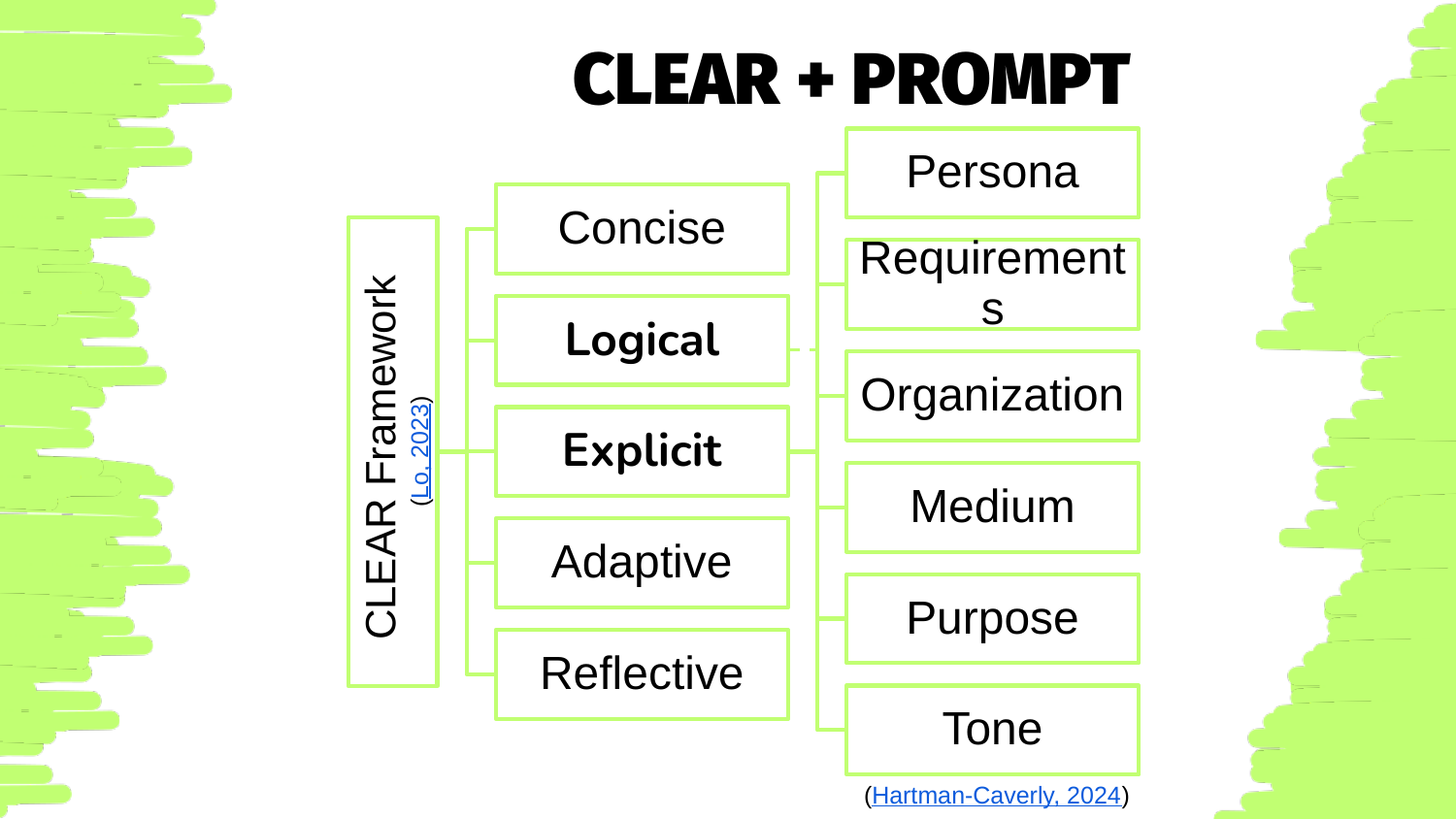

# CLEAR + PROMPT

CLEAR Framework
(Lo, 2023)
Concise
Logical
Explicit
Persona
Requirements
Organization
Medium
Purpose
Tone
Adaptive
Reflective
(Hartman-Caverly, 2024)